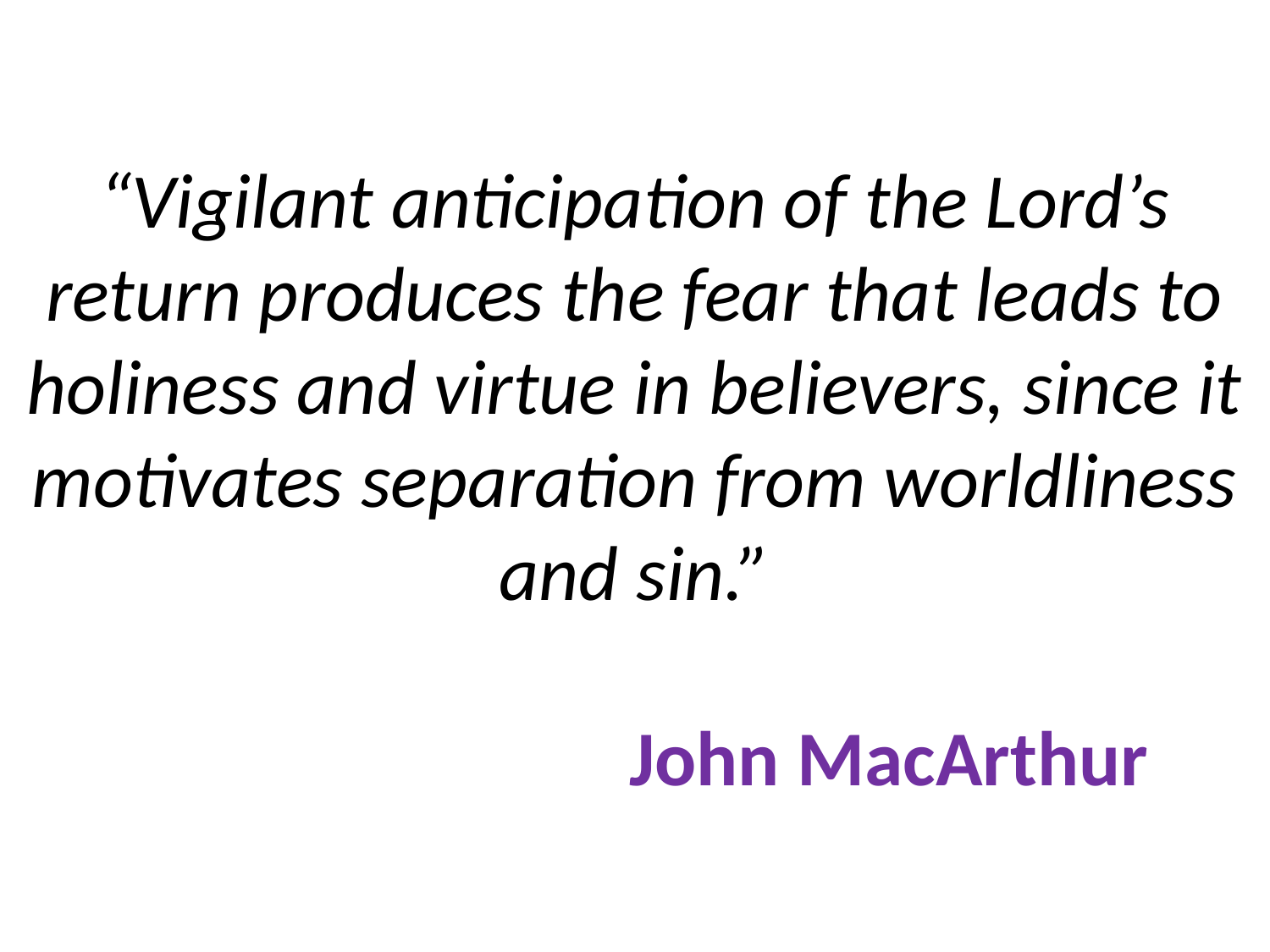

# “Vigilant anticipation of the Lord’s return produces the fear that leads to holiness and virtue in believers, since it motivates separation from worldliness and sin.” John MacArthur